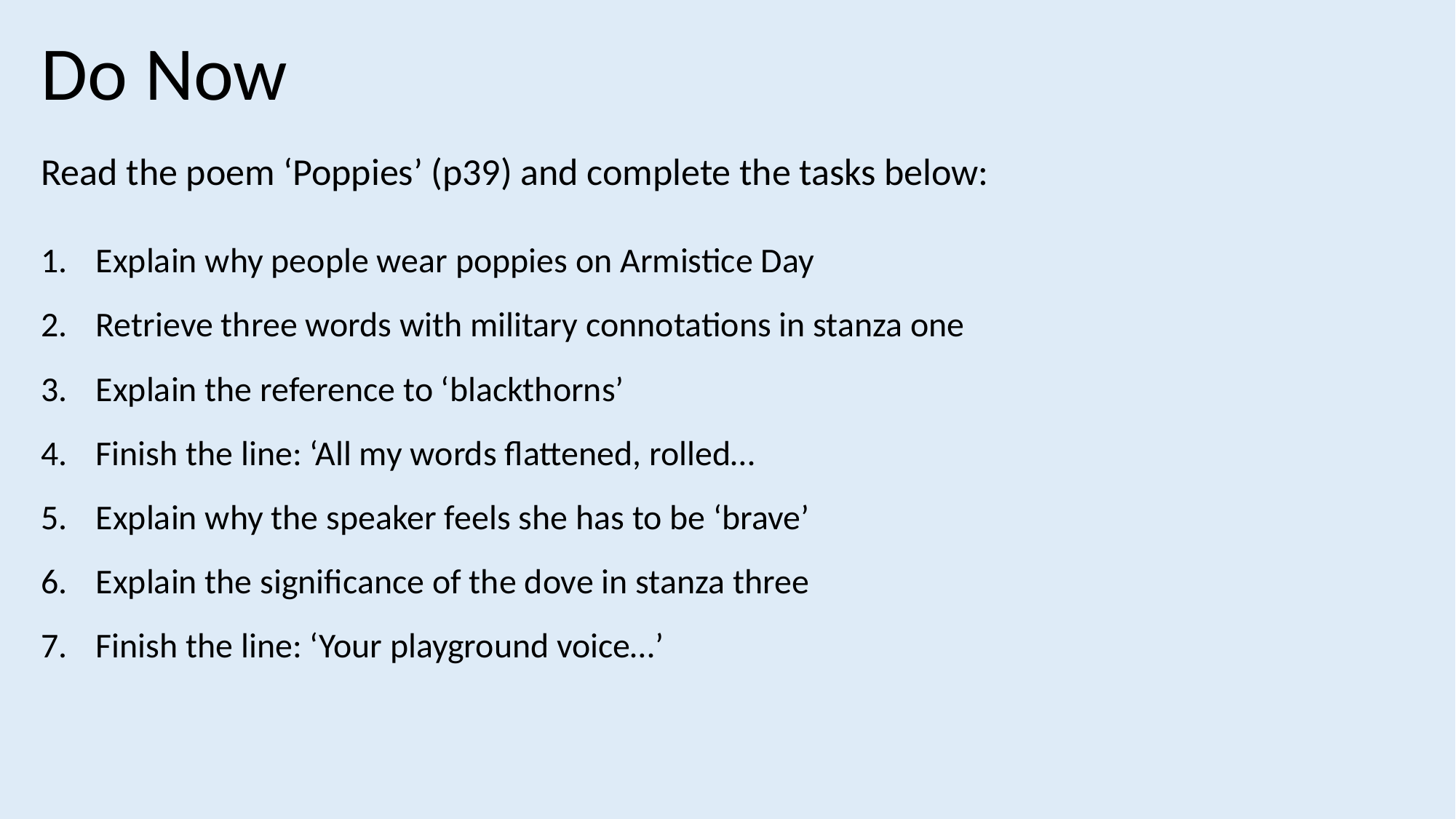

Do Now

Read the poem ‘Poppies’ (p39) and complete the tasks below:

Explain why people wear poppies on Armistice Day

Retrieve three words with military connotations in stanza one

Explain the reference to ‘blackthorns’

Finish the line: ‘All my words flattened, rolled…

Explain why the speaker feels she has to be ‘brave’

Explain the significance of the dove in stanza three

Finish the line: ‘Your playground voice…’